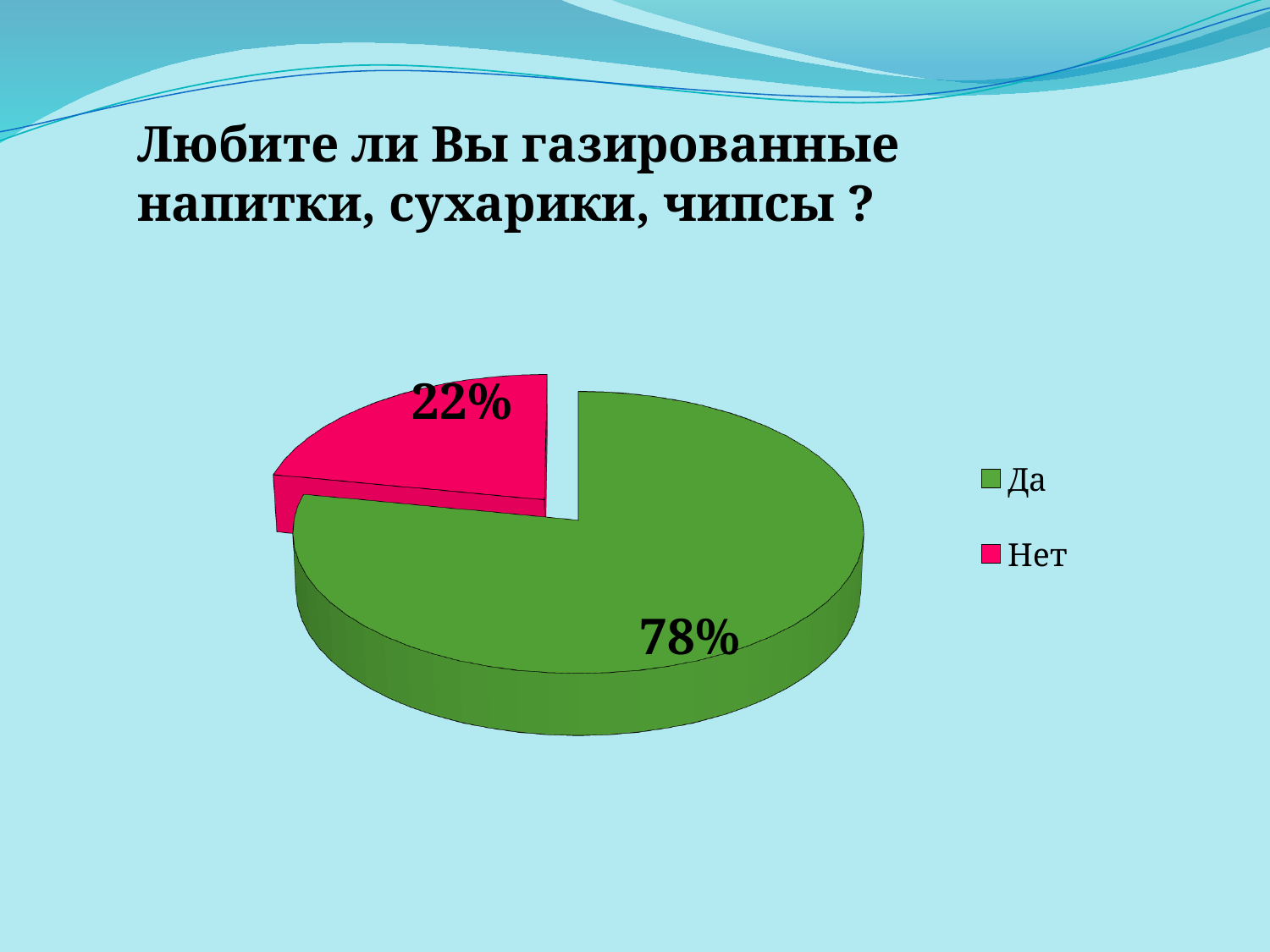

Любите ли Вы газированные напитки, сухарики, чипсы ?

[unsupported chart]